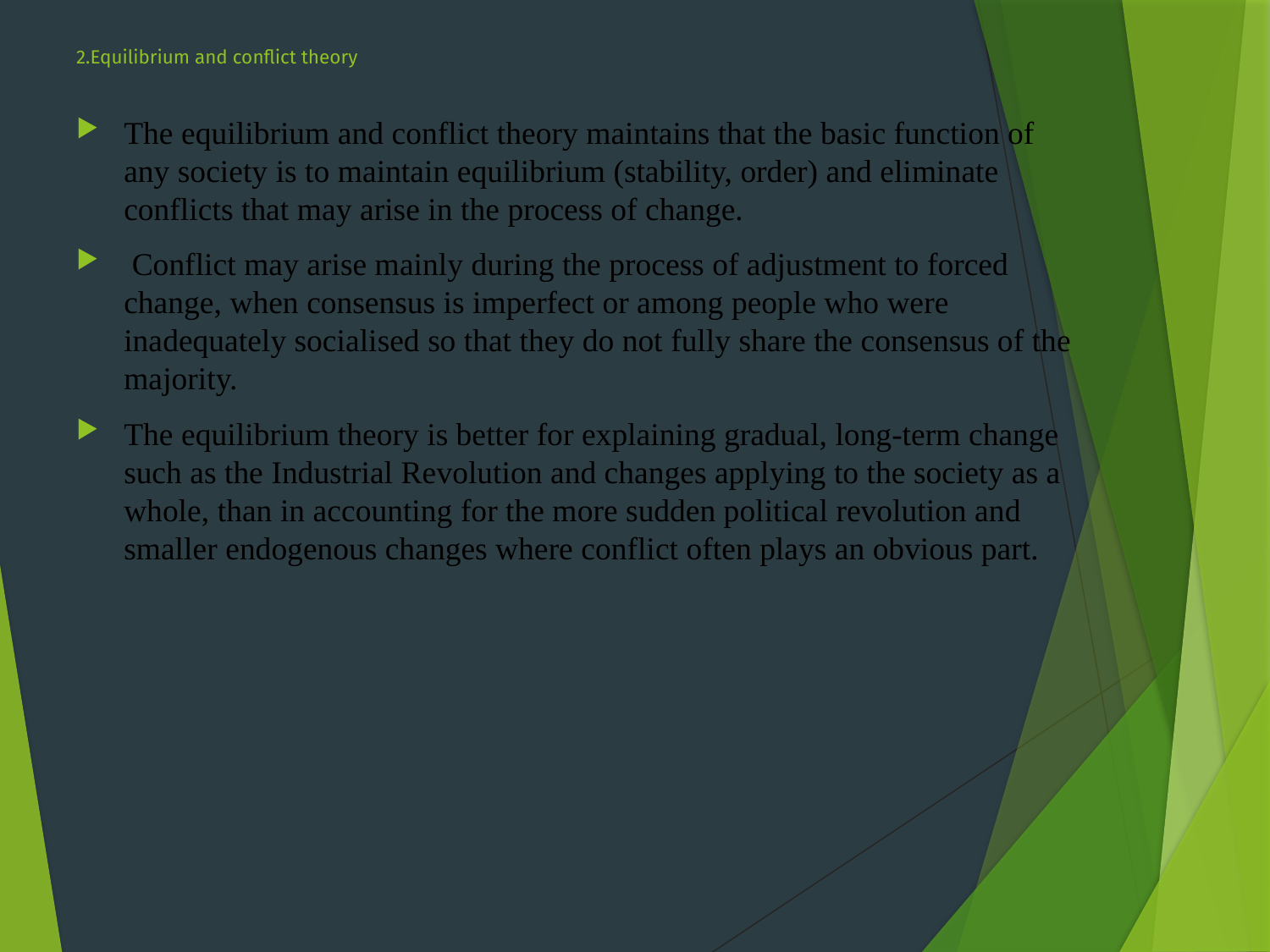

# 2.Equilibrium and conflict theory
The equilibrium and conflict theory maintains that the basic function of any society is to maintain equilibrium (stability, order) and eliminate conflicts that may arise in the process of change.
 Conflict may arise mainly during the process of adjustment to forced change, when consensus is imperfect or among people who were inadequately socialised so that they do not fully share the consensus of the majority.
The equilibrium theory is better for explaining gradual, long-term change such as the Industrial Revolution and changes applying to the society as a whole, than in accounting for the more sudden political revolution and smaller endogenous changes where conflict often plays an obvious part.